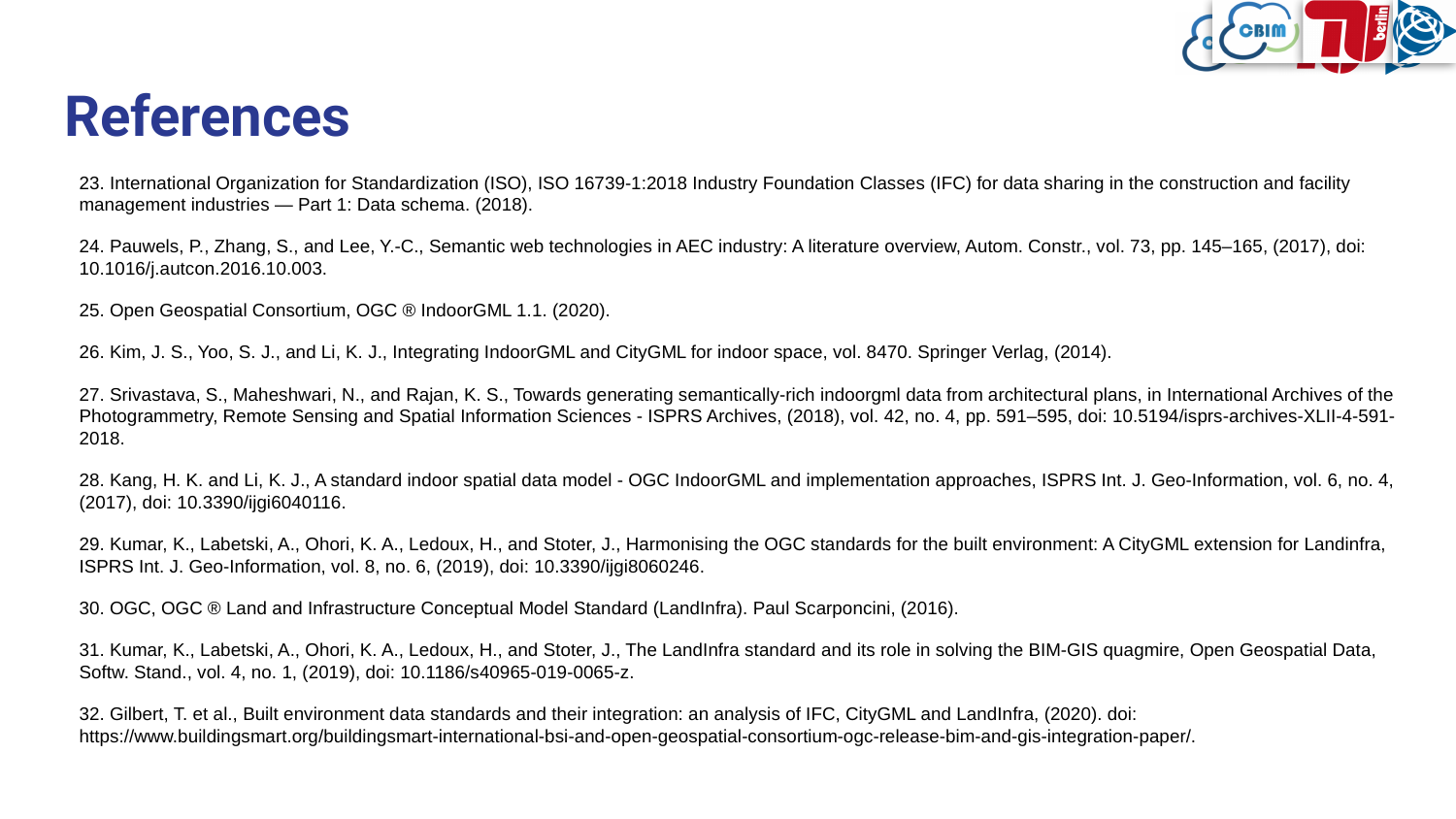

# References
23. International Organization for Standardization (ISO), ISO 16739-1:2018 Industry Foundation Classes (IFC) for data sharing in the construction and facility management industries — Part 1: Data schema. (2018).
24. Pauwels, P., Zhang, S., and Lee, Y.-C., Semantic web technologies in AEC industry: A literature overview, Autom. Constr., vol. 73, pp. 145–165, (2017), doi: 10.1016/j.autcon.2016.10.003.
25. Open Geospatial Consortium, OGC ® IndoorGML 1.1. (2020).
26. Kim, J. S., Yoo, S. J., and Li, K. J., Integrating IndoorGML and CityGML for indoor space, vol. 8470. Springer Verlag, (2014).
27. Srivastava, S., Maheshwari, N., and Rajan, K. S., Towards generating semantically-rich indoorgml data from architectural plans, in International Archives of the Photogrammetry, Remote Sensing and Spatial Information Sciences - ISPRS Archives, (2018), vol. 42, no. 4, pp. 591–595, doi: 10.5194/isprs-archives-XLII-4-591-2018.
28. Kang, H. K. and Li, K. J., A standard indoor spatial data model - OGC IndoorGML and implementation approaches, ISPRS Int. J. Geo-Information, vol. 6, no. 4, (2017), doi: 10.3390/ijgi6040116.
29. Kumar, K., Labetski, A., Ohori, K. A., Ledoux, H., and Stoter, J., Harmonising the OGC standards for the built environment: A CityGML extension for Landinfra, ISPRS Int. J. Geo-Information, vol. 8, no. 6, (2019), doi: 10.3390/ijgi8060246.
30. OGC, OGC ® Land and Infrastructure Conceptual Model Standard (LandInfra). Paul Scarponcini, (2016).
31. Kumar, K., Labetski, A., Ohori, K. A., Ledoux, H., and Stoter, J., The LandInfra standard and its role in solving the BIM-GIS quagmire, Open Geospatial Data, Softw. Stand., vol. 4, no. 1, (2019), doi: 10.1186/s40965-019-0065-z.
32. Gilbert, T. et al., Built environment data standards and their integration: an analysis of IFC, CityGML and LandInfra, (2020). doi: https://www.buildingsmart.org/buildingsmart-international-bsi-and-open-geospatial-consortium-ogc-release-bim-and-gis-integration-paper/.